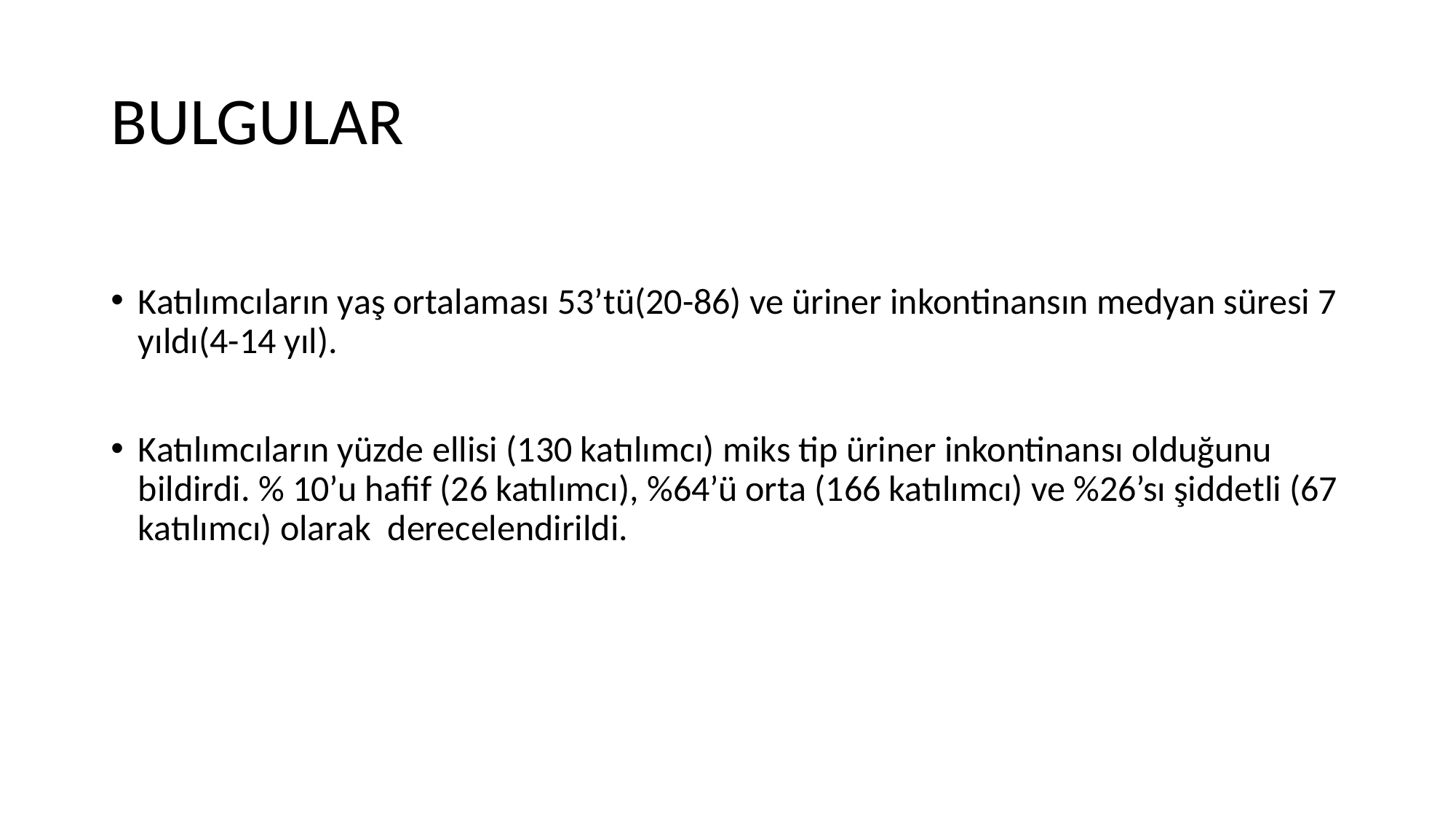

# BULGULAR

Katılımcıların yaş ortalaması 53’tü(20-86) ve üriner inkontinansın medyan süresi 7 yıldı(4-14 yıl).

Katılımcıların yüzde ellisi (130 katılımcı) miks tip üriner inkontinansı olduğunu bildirdi. % 10’u hafif (26 katılımcı), %64’ü orta (166 katılımcı) ve %26’sı şiddetli (67 katılımcı) olarak  derecelendirildi.